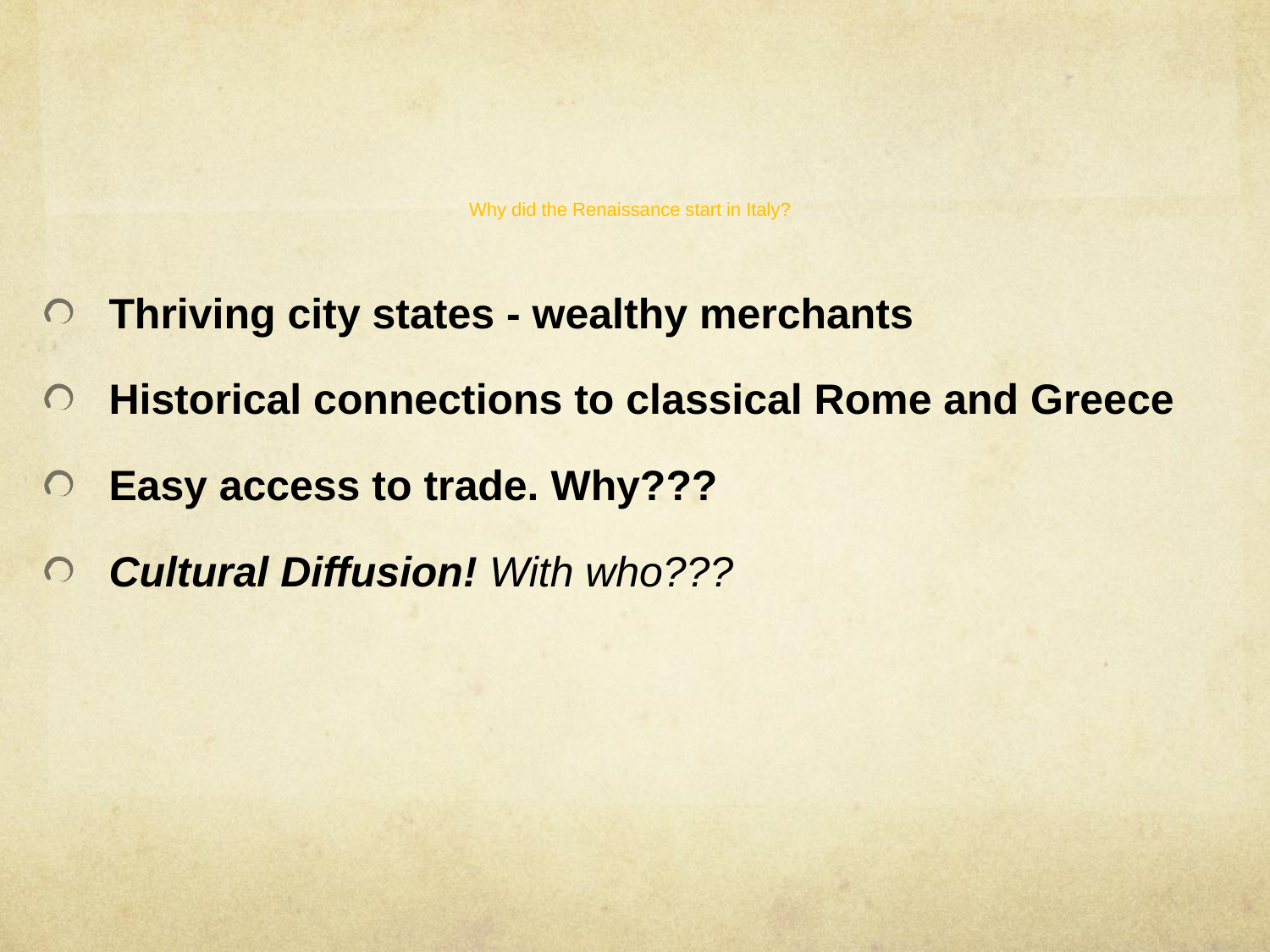

# Why did the Renaissance start in Italy?
Thriving city states - wealthy merchants
Historical connections to classical Rome and Greece
Easy access to trade. Why???
Cultural Diffusion! With who???